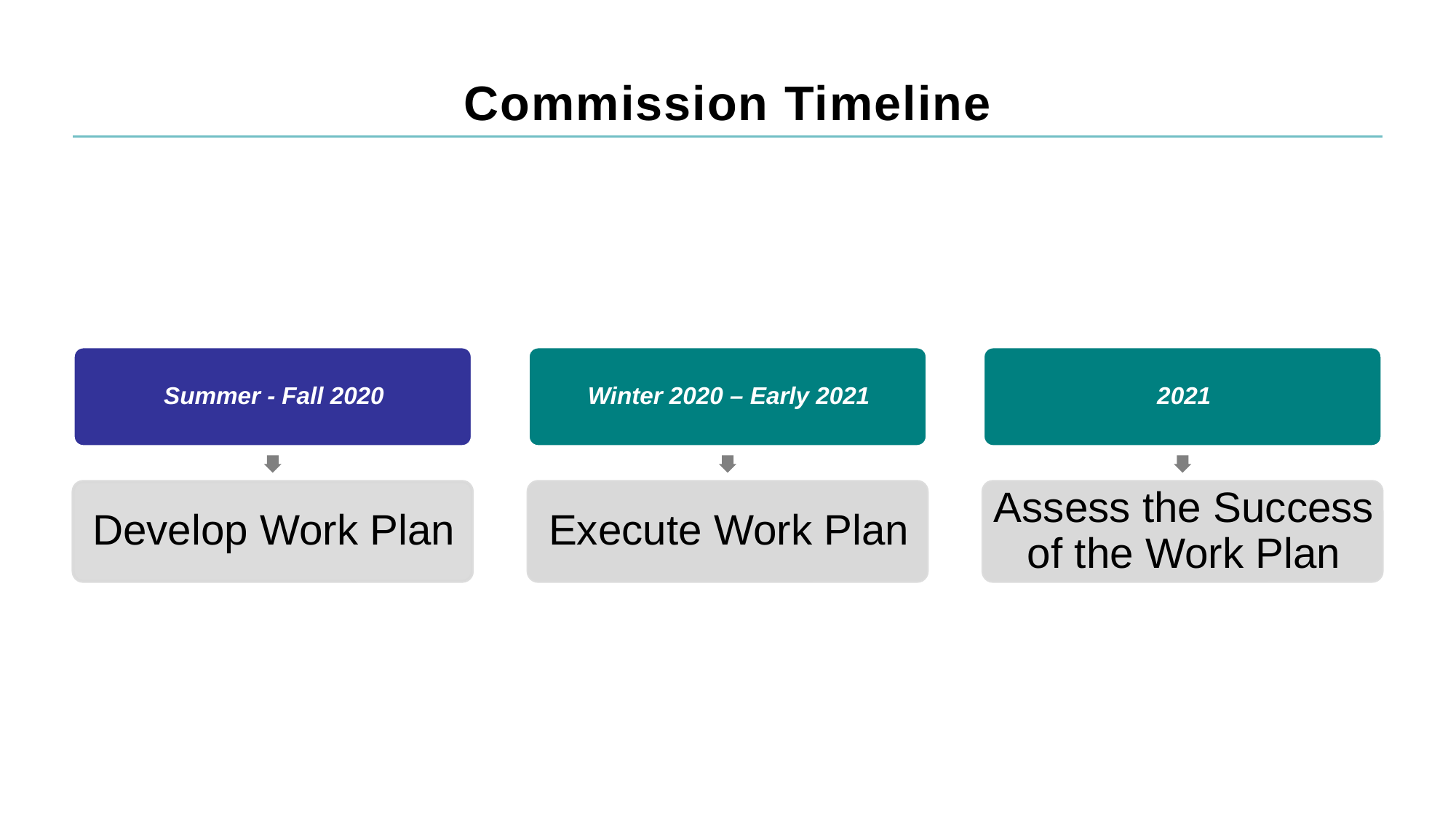

# Commission Timeline
Summer - Fall 2020
Develop Work Plan
Winter 2020 – Early 2021
Execute Work Plan
2021
Assess the Success of the Work Plan